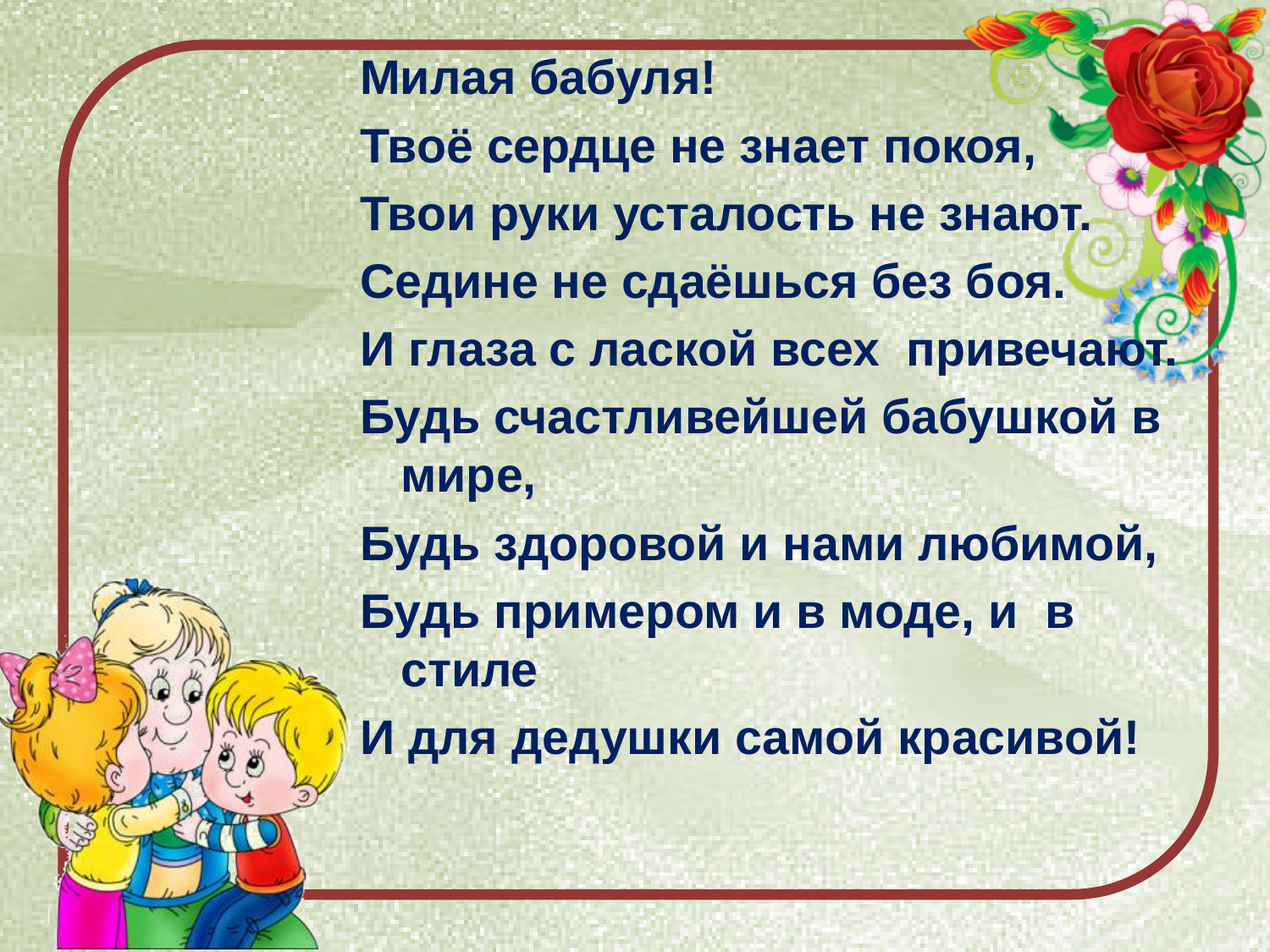

Милая бабуля!
Твоё сердце не знает покоя,
Твои руки усталость не знают.
Седине не сдаёшься без боя.
И глаза с лаской всех  привечают.
Будь счастливейшей бабушкой в мире,
Будь здоровой и нами любимой,
Будь примером и в моде, и  в стиле
И для дедушки самой красивой!